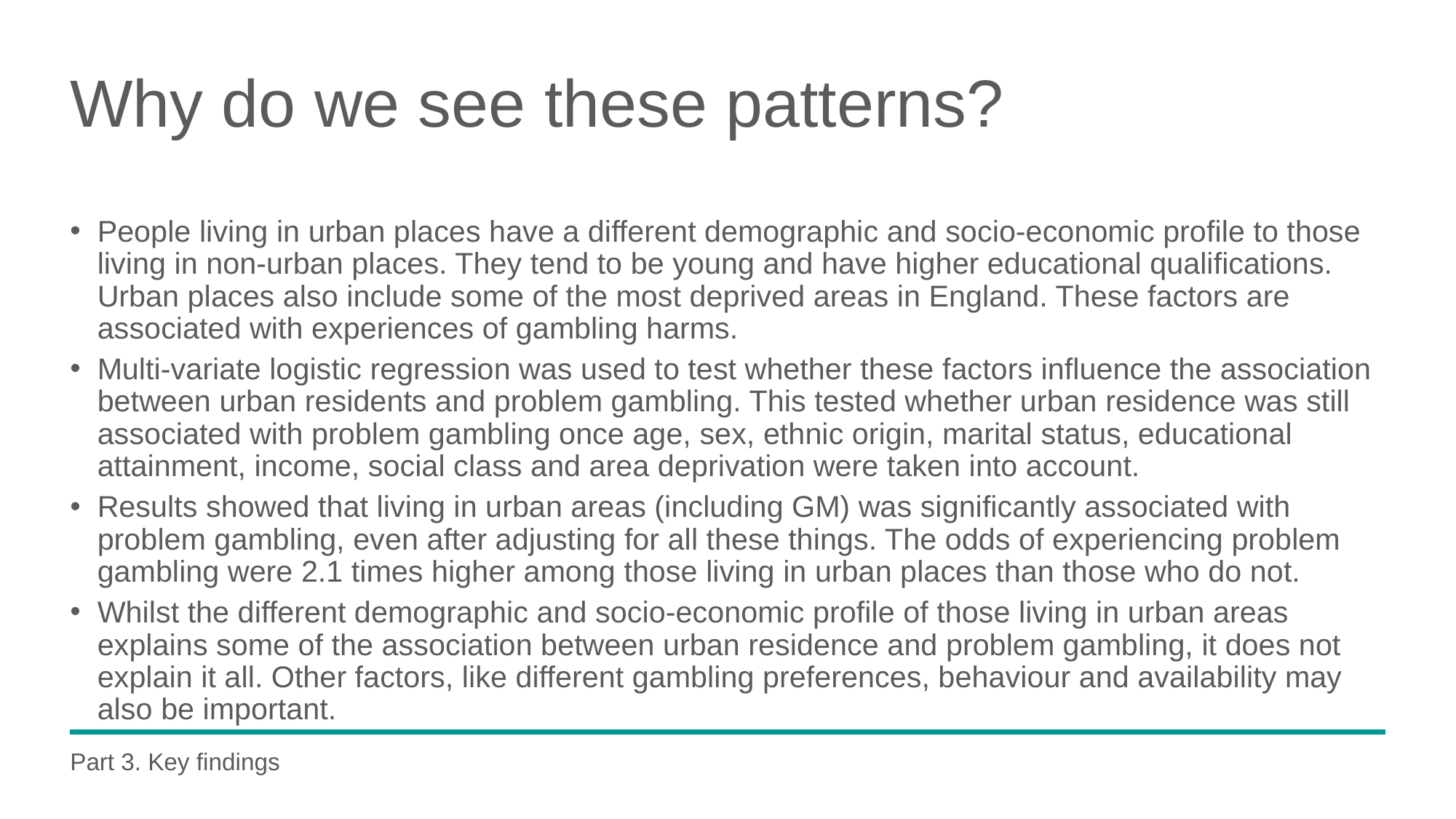

# Why do we see these patterns?
People living in urban places have a different demographic and socio-economic profile to those living in non-urban places. They tend to be young and have higher educational qualifications. Urban places also include some of the most deprived areas in England. These factors are associated with experiences of gambling harms.
Multi-variate logistic regression was used to test whether these factors influence the association between urban residents and problem gambling. This tested whether urban residence was still associated with problem gambling once age, sex, ethnic origin, marital status, educational attainment, income, social class and area deprivation were taken into account.
Results showed that living in urban areas (including GM) was significantly associated with problem gambling, even after adjusting for all these things. The odds of experiencing problem gambling were 2.1 times higher among those living in urban places than those who do not.
Whilst the different demographic and socio-economic profile of those living in urban areas explains some of the association between urban residence and problem gambling, it does not explain it all. Other factors, like different gambling preferences, behaviour and availability may also be important.
Part 3. Key findings